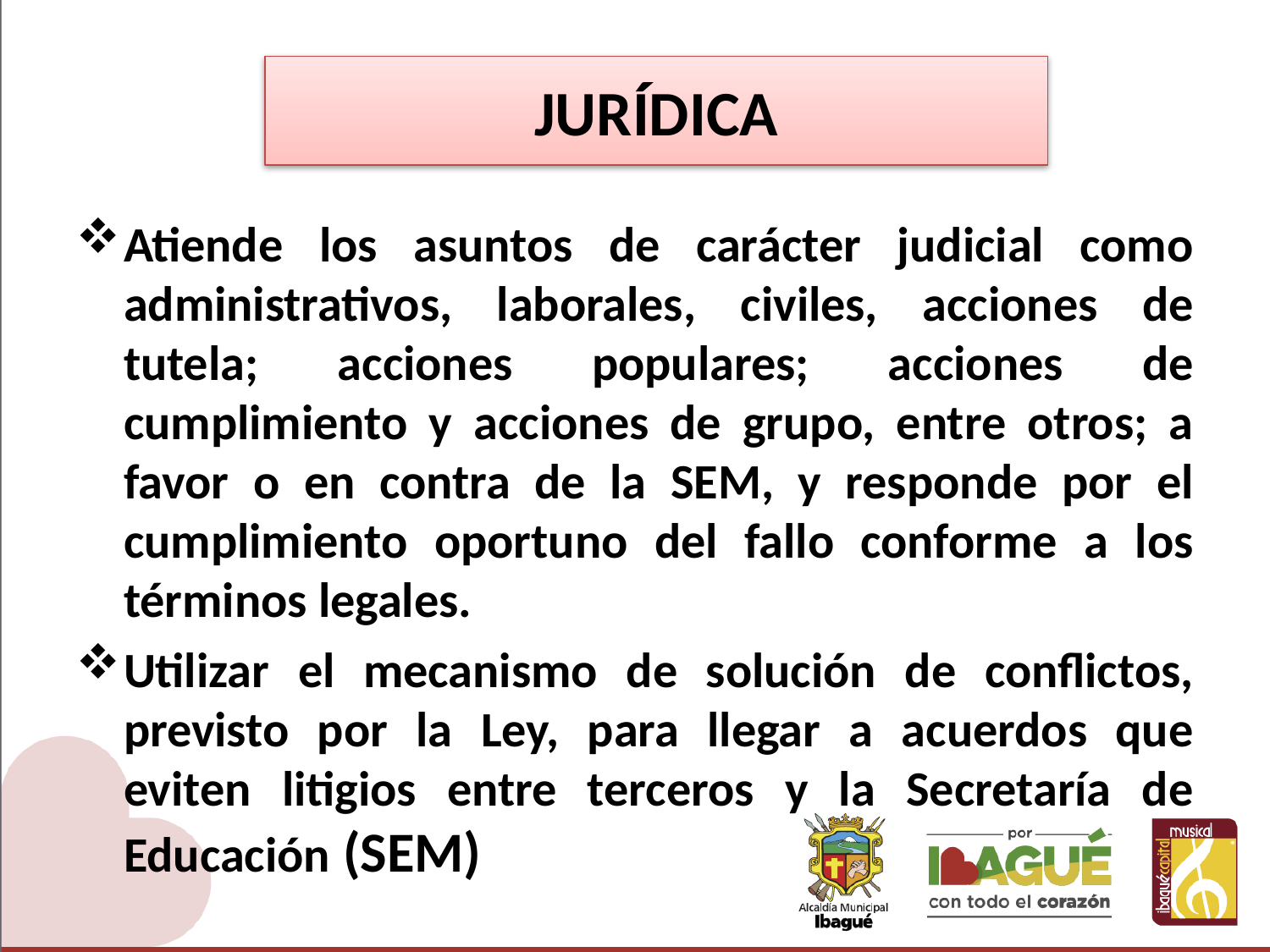

# JURÍDICA
Atiende los asuntos de carácter judicial como administrativos, laborales, civiles, acciones de tutela; acciones populares; acciones de cumplimiento y acciones de grupo, entre otros; a favor o en contra de la SEM, y responde por el cumplimiento oportuno del fallo conforme a los términos legales.
Utilizar el mecanismo de solución de conflictos, previsto por la Ley, para llegar a acuerdos que eviten litigios entre terceros y la Secretaría de Educación (SEM)